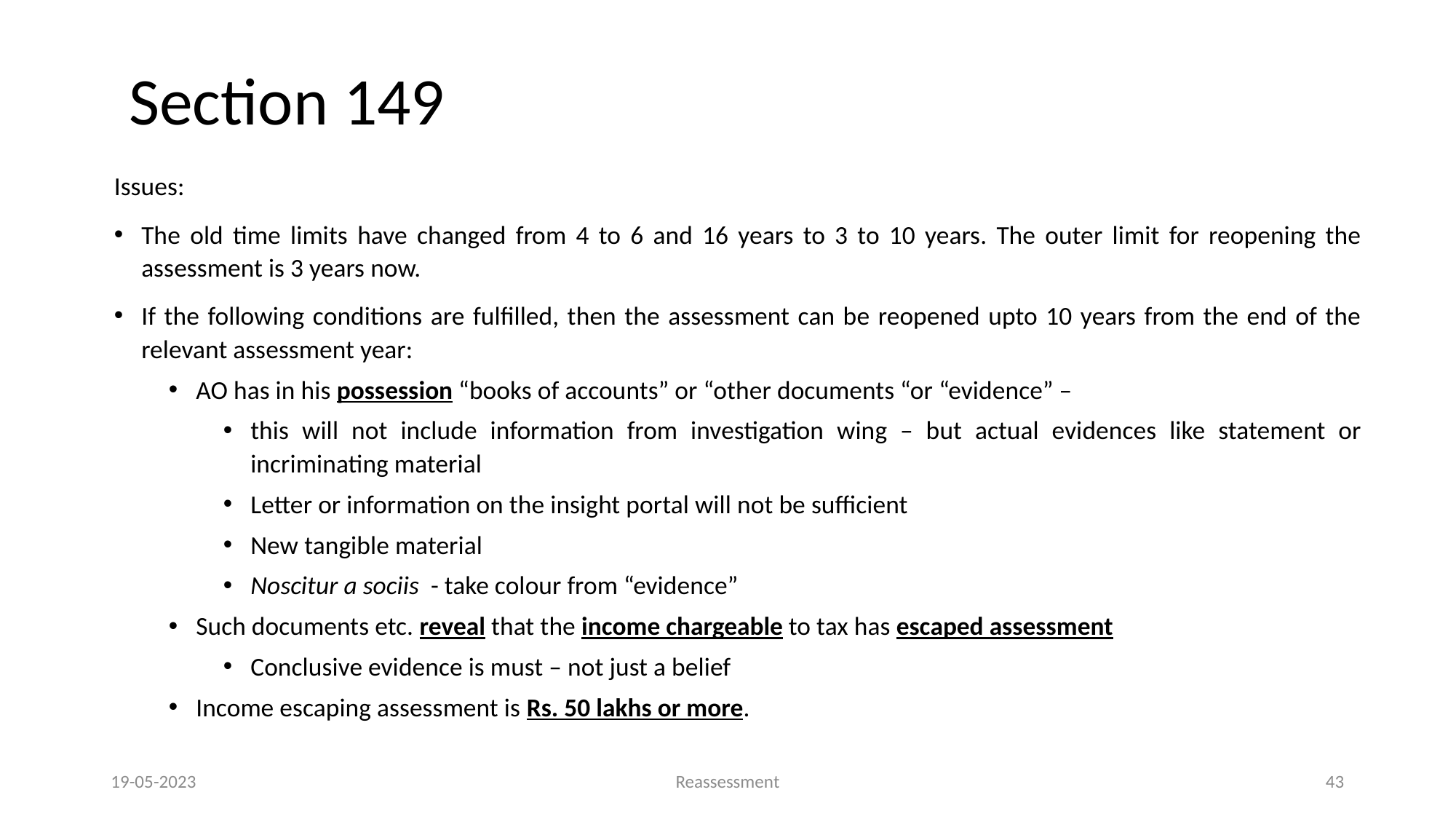

Section 149
Issues:
The old time limits have changed from 4 to 6 and 16 years to 3 to 10 years. The outer limit for reopening the assessment is 3 years now.
If the following conditions are fulfilled, then the assessment can be reopened upto 10 years from the end of the relevant assessment year:
AO has in his possession “books of accounts” or “other documents “or “evidence” –
this will not include information from investigation wing – but actual evidences like statement or incriminating material
Letter or information on the insight portal will not be sufficient
New tangible material
Noscitur a sociis  - take colour from “evidence”
Such documents etc. reveal that the income chargeable to tax has escaped assessment
Conclusive evidence is must – not just a belief
Income escaping assessment is Rs. 50 lakhs or more.

19-05-2023
Reassessment
43